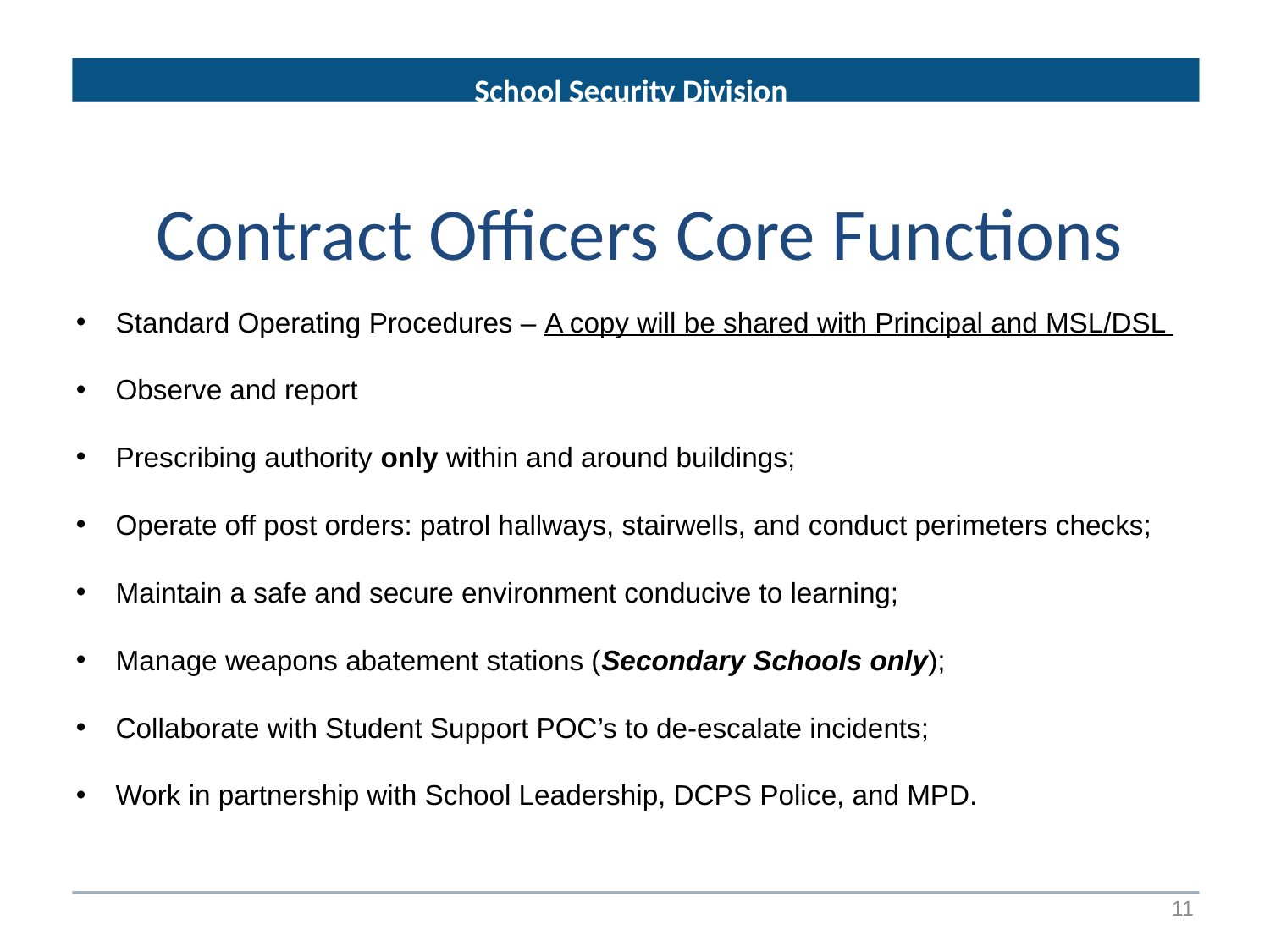

School Security Division
# Contract Officers Core Functions

Standard Operating Procedures – A copy will be shared with Principal and MSL/DSL

Observe and report

Prescribing authority only within and around buildings;

Operate off post orders: patrol hallways, stairwells, and conduct perimeters checks;

Maintain a safe and secure environment conducive to learning;

Manage weapons abatement stations (Secondary Schools only);

Collaborate with Student Support POC’s to de-escalate incidents;

Work in partnership with School Leadership, DCPS Police, and MPD.

11